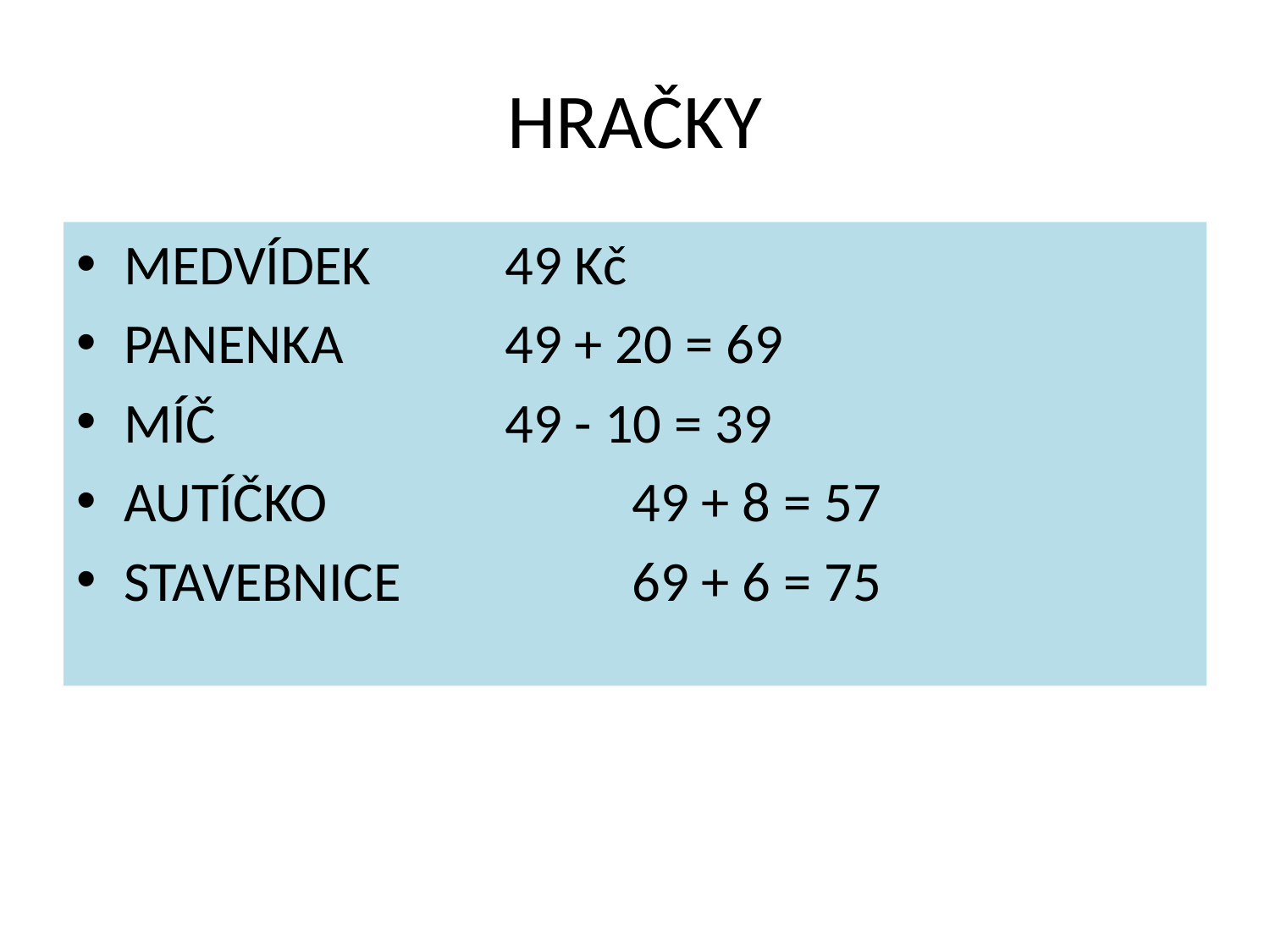

# HRAČKY
MEDVÍDEK		49 Kč
PANENKA		49 + 20 = 69
MÍČ			49 - 10 = 39
AUTÍČKO			49 + 8 = 57
STAVEBNICE 		69 + 6 = 75